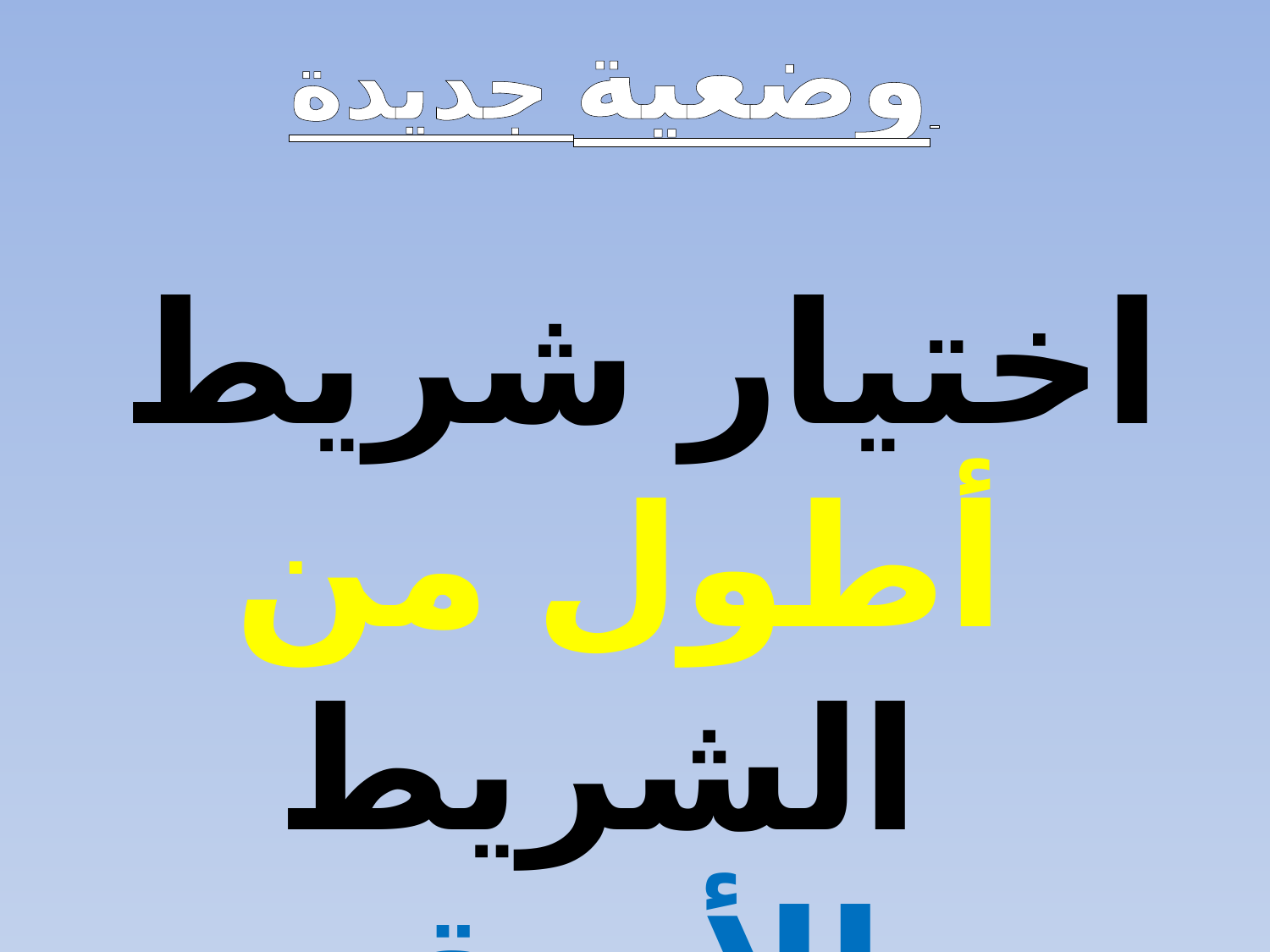

# وضعية جديدة
اختيار شريط
أطول من
 الشريط الأزرق